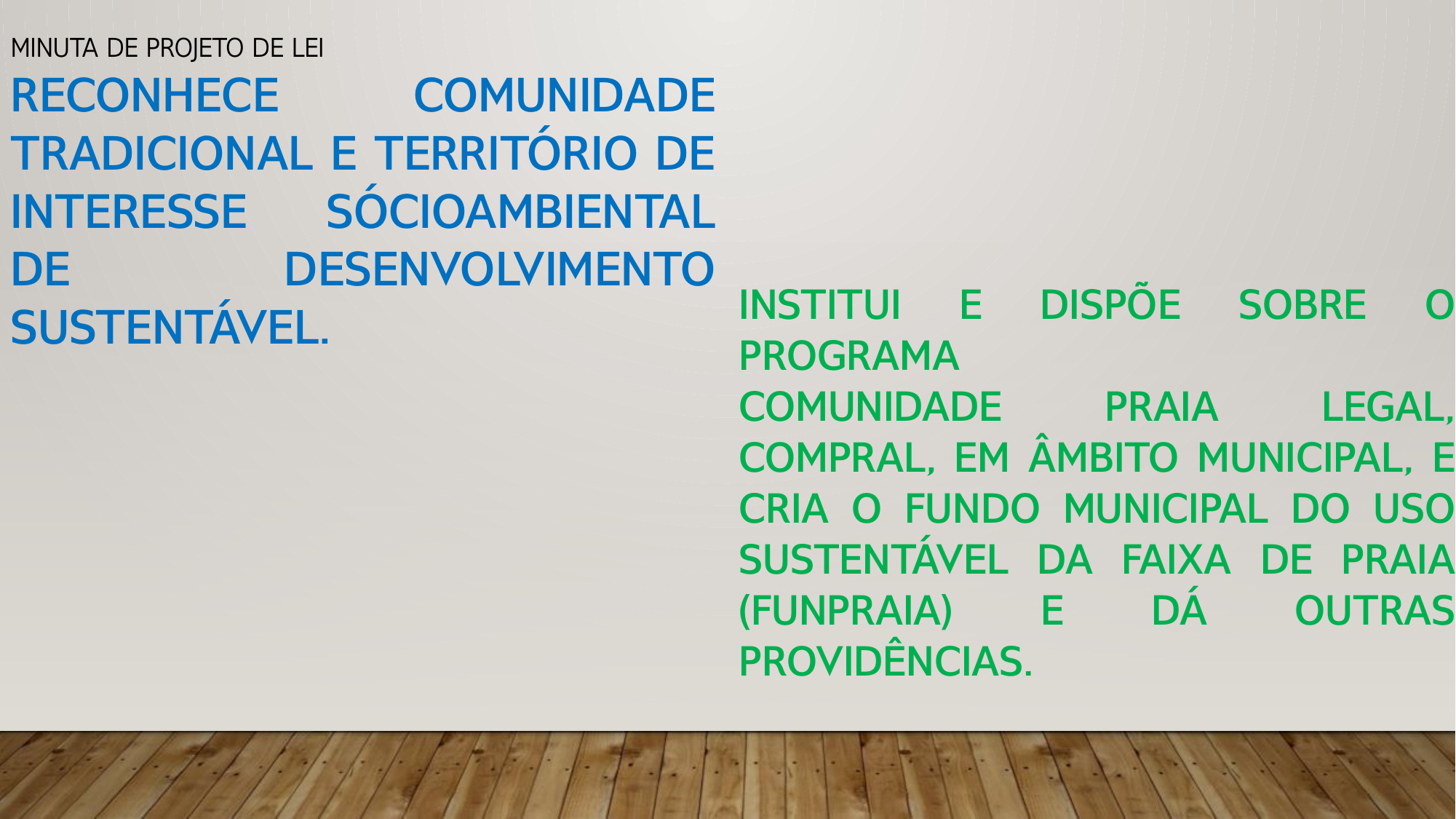

MINUTA DE PROJETO DE LEI
RECONHECE COMUNIDADE TRADICIONAL E TERRITÓRIO DE INTERESSE SÓCIOAMBIENTAL DE DESENVOLVIMENTO SUSTENTÁVEL.
INSTITUI E DISPÕE SOBRE O PROGRAMA
COMUNIDADE PRAIA LEGAL, COMPRAL, EM ÂMBITO MUNICIPAL, E CRIA O FUNDO MUNICIPAL DO USO SUSTENTÁVEL DA FAIXA DE PRAIA (FUNPRAIA) E DÁ OUTRAS PROVIDÊNCIAS.